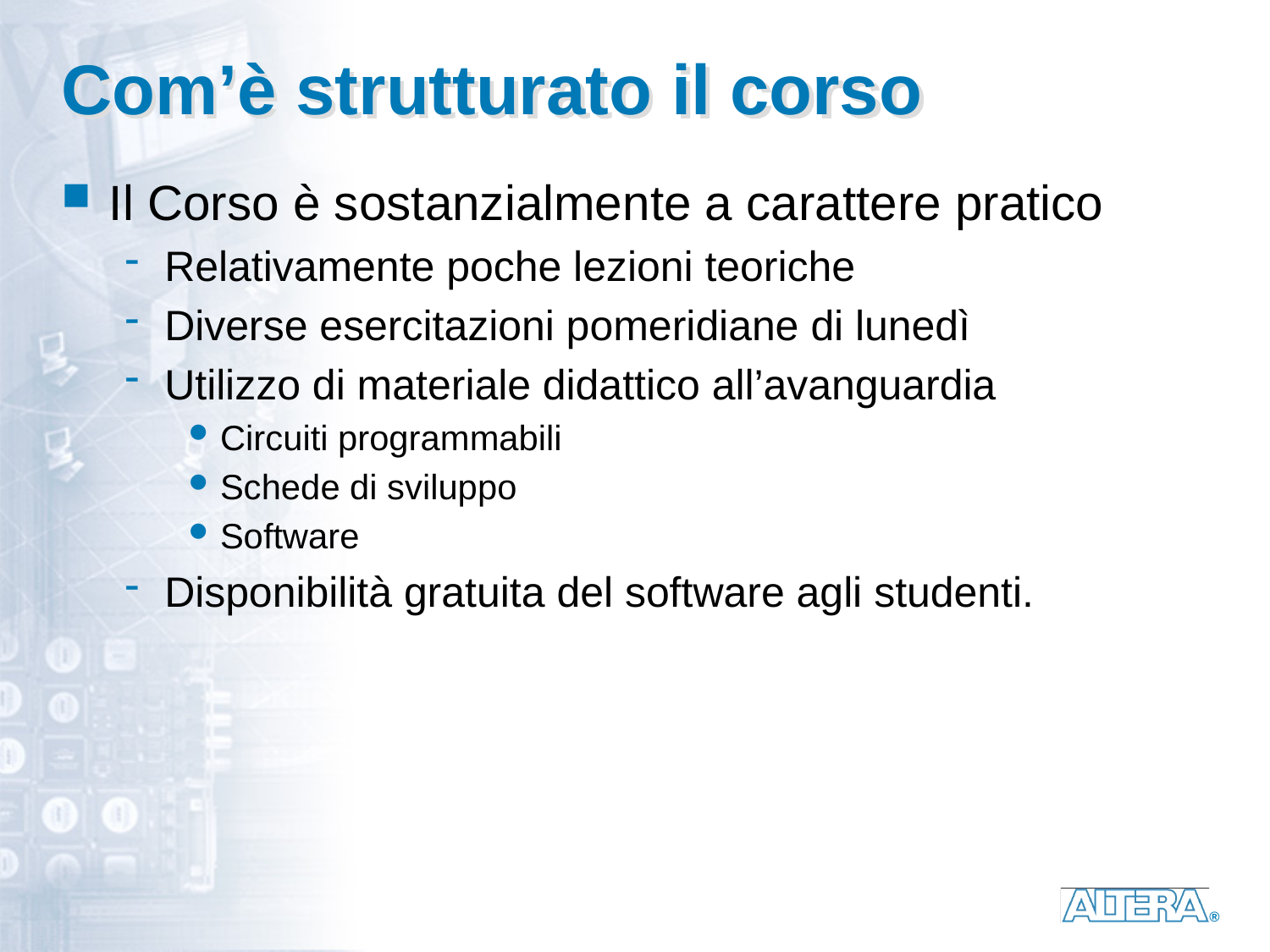

# Com’è strutturato il corso
Il Corso è sostanzialmente a carattere pratico
Relativamente poche lezioni teoriche
Diverse esercitazioni pomeridiane di lunedì
Utilizzo di materiale didattico all’avanguardia
Circuiti programmabili
Schede di sviluppo
Software
Disponibilità gratuita del software agli studenti.